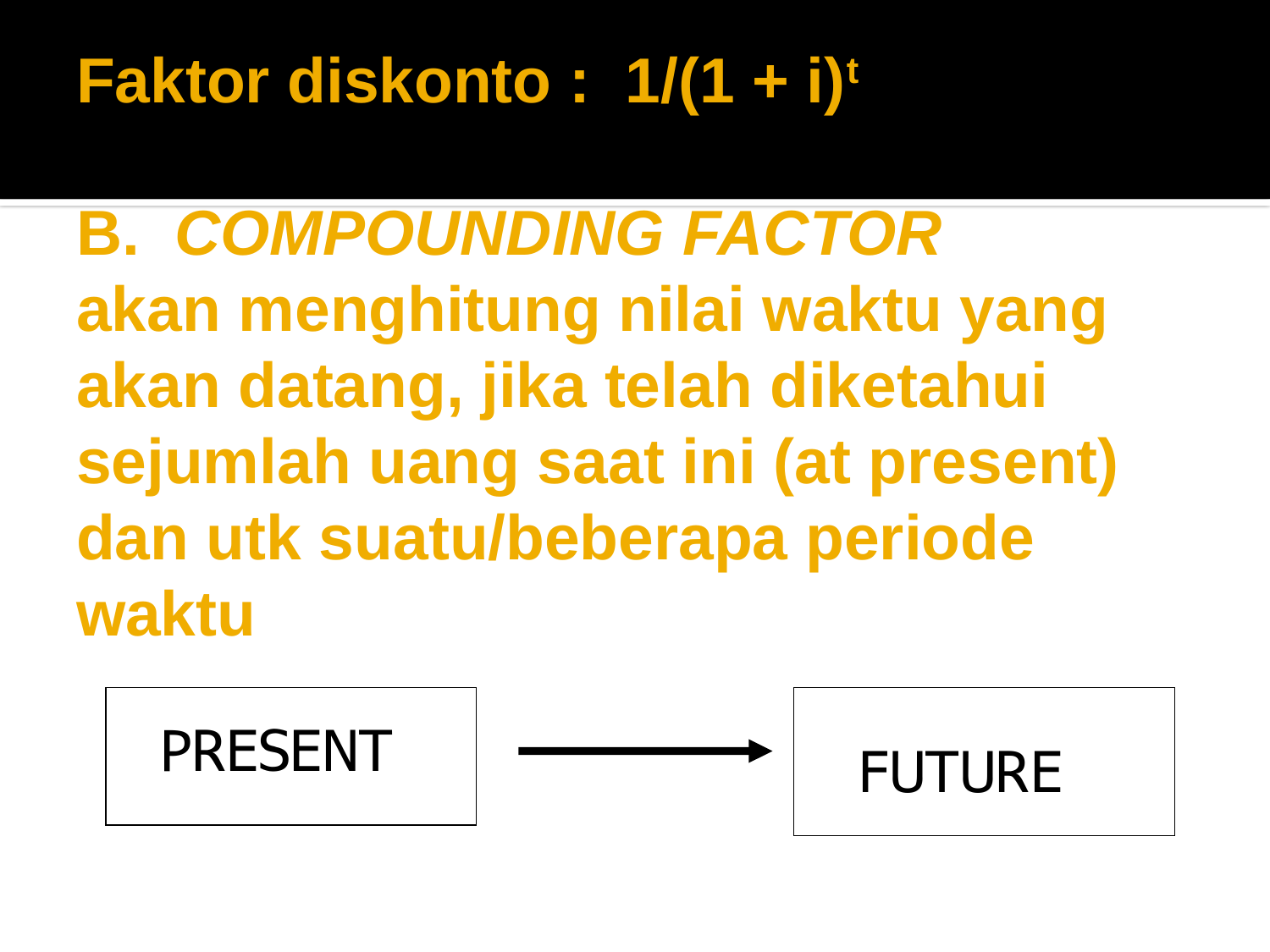

# Faktor diskonto :  1/(1 + i)t B.  COMPOUNDING FACTOR akan menghitung nilai waktu yang akan datang, jika telah diketahui sejumlah uang saat ini (at present) dan utk suatu/beberapa periode waktu

PRESENT
FUTURE